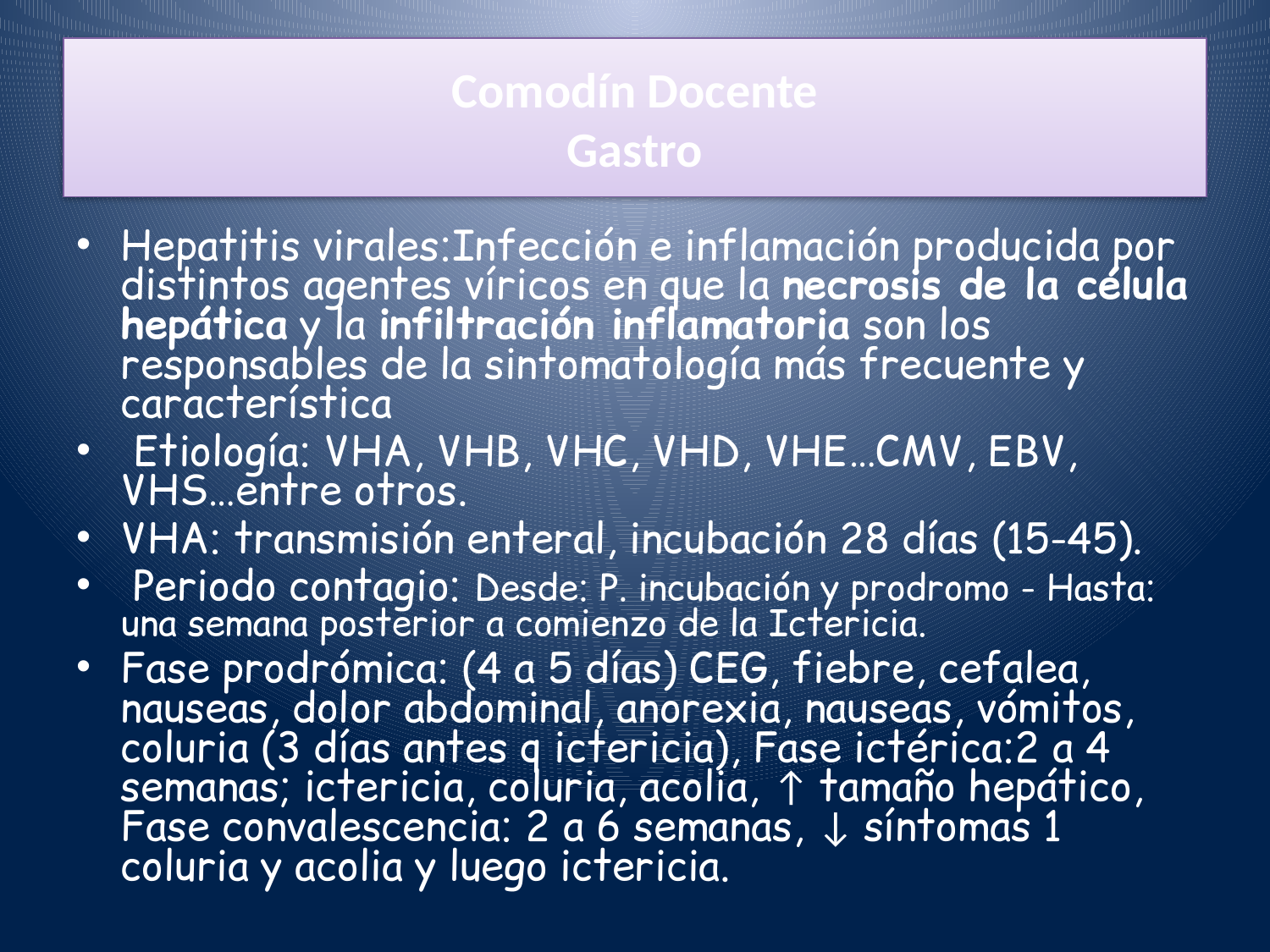

# Comodín Docente
Gastro
Hepatitis virales:Infección e inflamación producida por distintos agentes víricos en que la necrosis de la célula hepática y la infiltración inflamatoria son los responsables de la sintomatología más frecuente y característica
 Etiología: VHA, VHB, VHC, VHD, VHE…CMV, EBV, VHS…entre otros.
VHA: transmisión enteral, incubación 28 días (15-45).
 Periodo contagio: Desde: P. incubación y prodromo - Hasta: una semana posterior a comienzo de la Ictericia.
Fase prodrómica: (4 a 5 días) CEG, fiebre, cefalea, nauseas, dolor abdominal, anorexia, nauseas, vómitos, coluria (3 días antes q ictericia), Fase ictérica:2 a 4 semanas; ictericia, coluria, acolia, ↑ tamaño hepático, Fase convalescencia: 2 a 6 semanas, ↓ síntomas 1 coluria y acolia y luego ictericia.